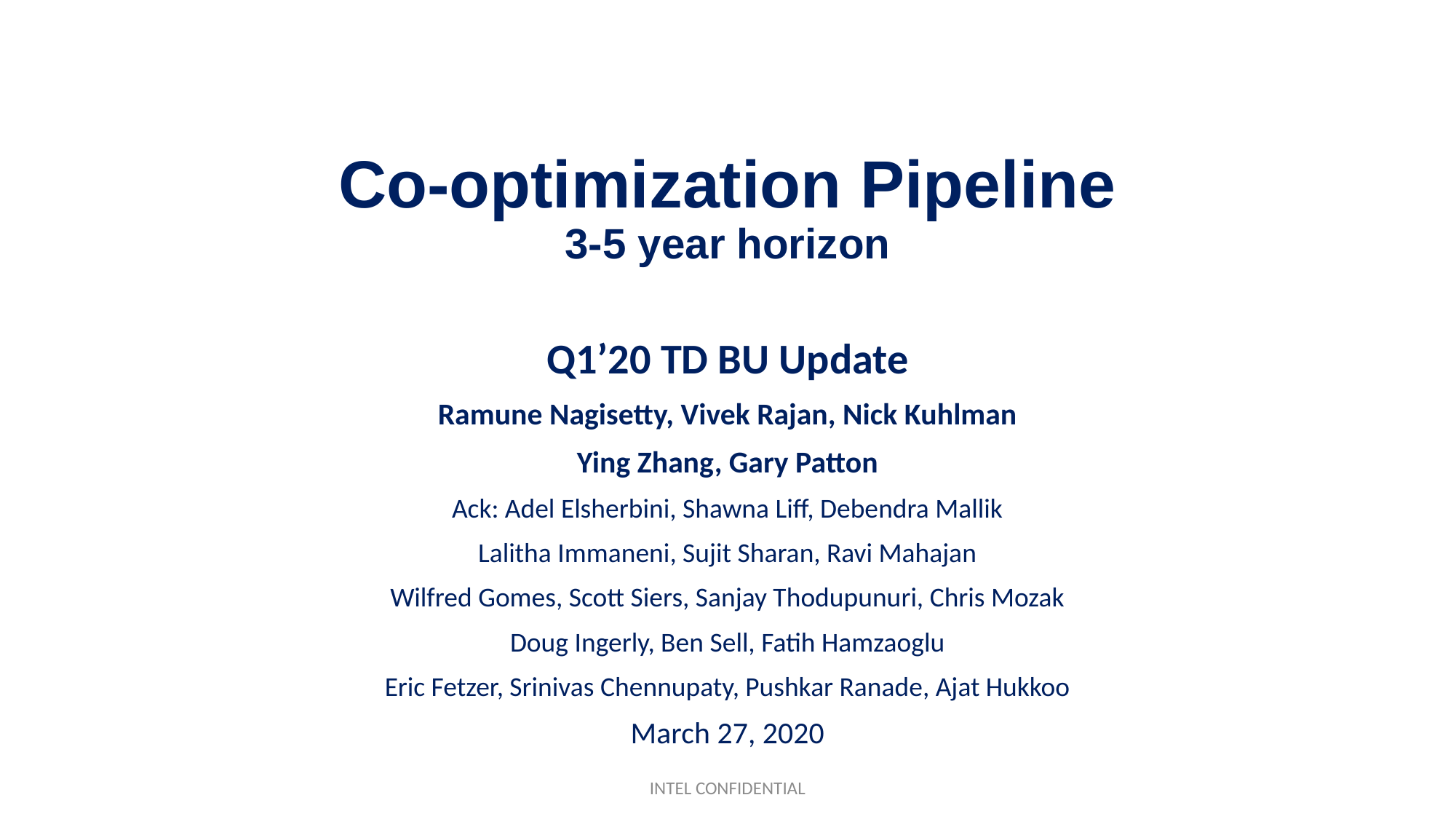

# Co-optimization Pipeline 3-5 year horizon
Q1’20 TD BU Update
Ramune Nagisetty, Vivek Rajan, Nick Kuhlman
Ying Zhang, Gary Patton
Ack: Adel Elsherbini, Shawna Liff, Debendra Mallik
Lalitha Immaneni, Sujit Sharan, Ravi Mahajan
Wilfred Gomes, Scott Siers, Sanjay Thodupunuri, Chris Mozak
Doug Ingerly, Ben Sell, Fatih Hamzaoglu
Eric Fetzer, Srinivas Chennupaty, Pushkar Ranade, Ajat Hukkoo
March 27, 2020

INTEL CONFIDENTIAL